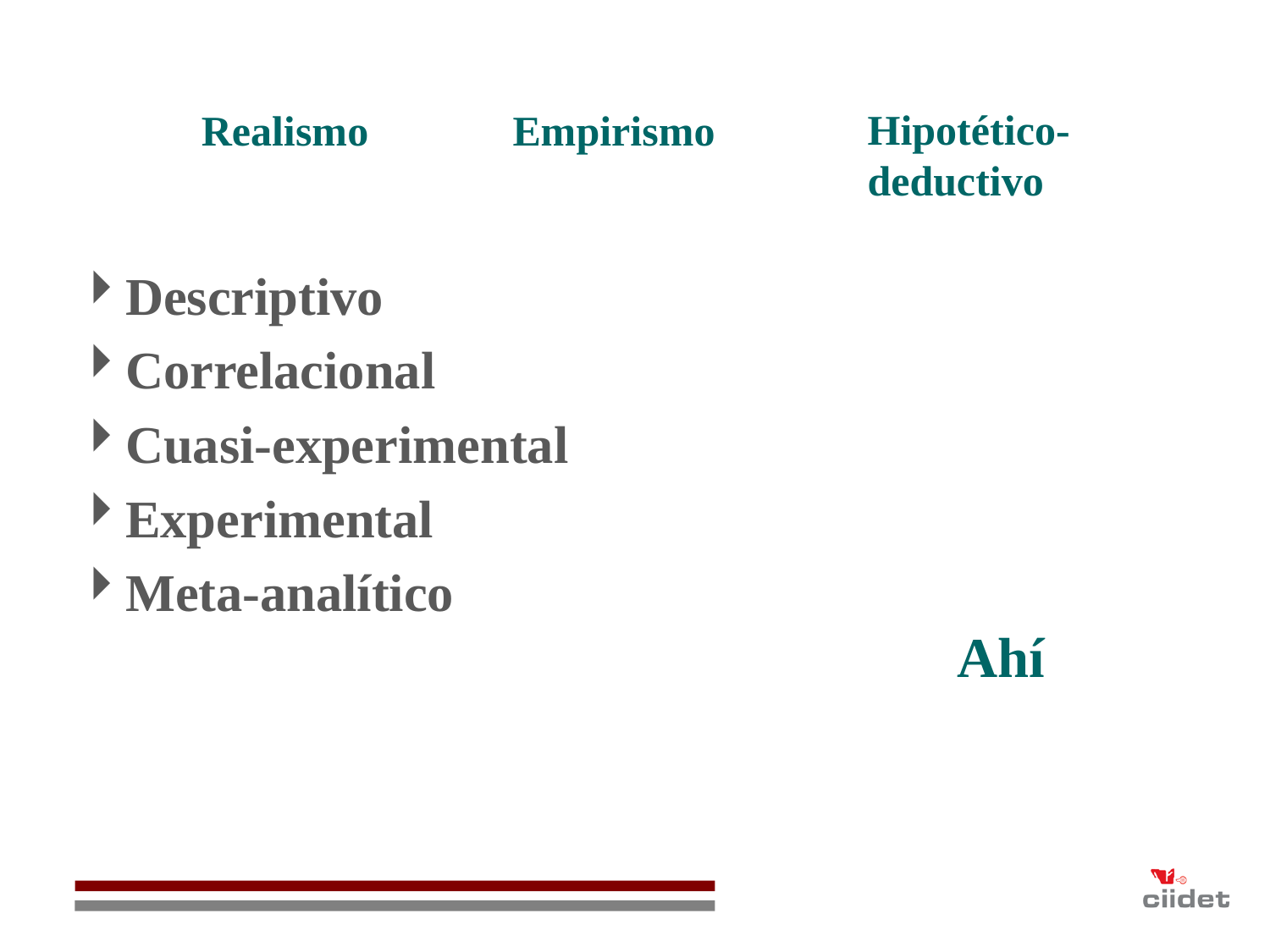

Hipotético-deductivo
Realismo
Empirismo
Descriptivo
Correlacional
Cuasi-experimental
Experimental
Meta-analítico
Ahí